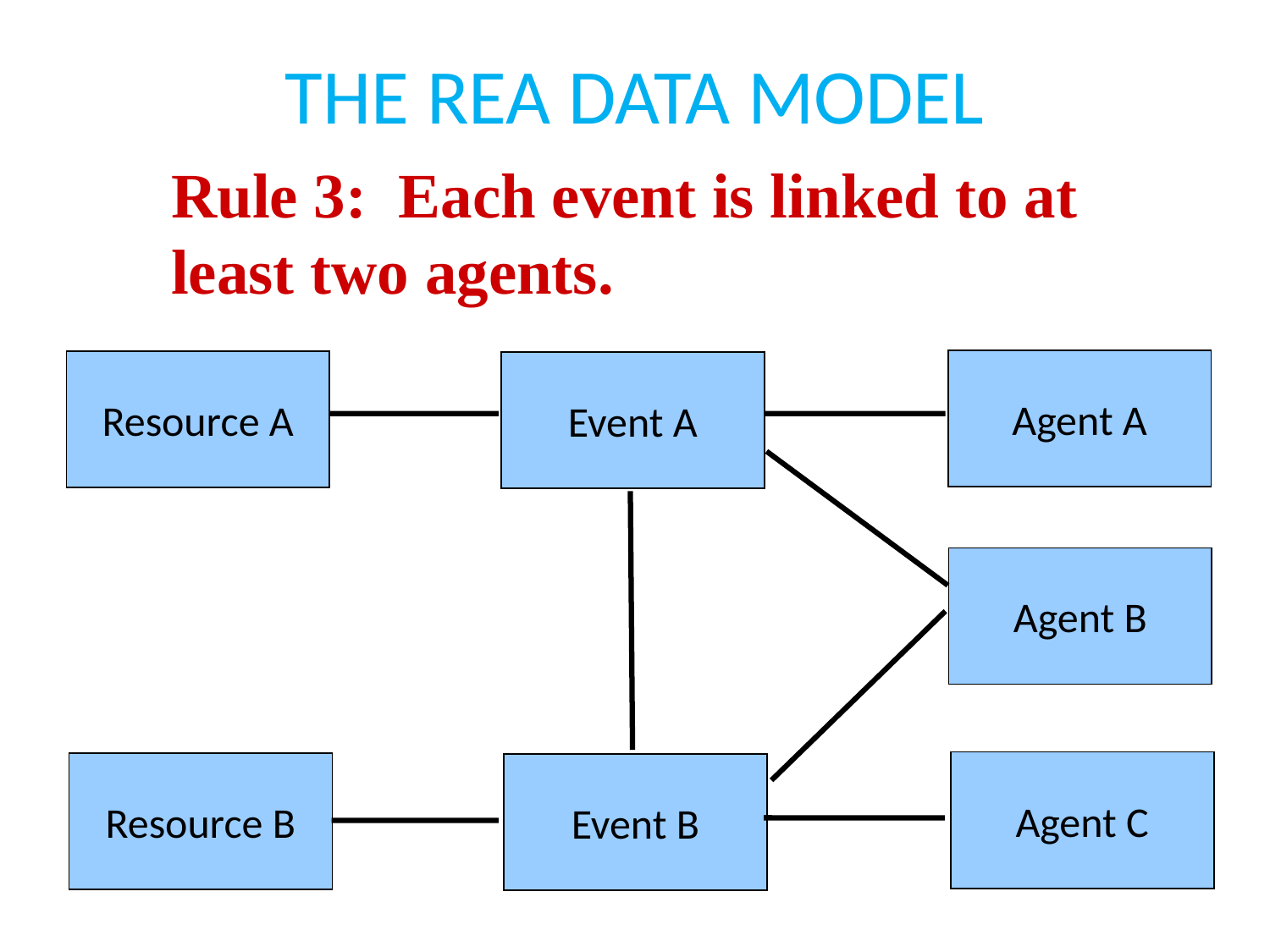

# THE REA DATA MODEL
Rule 3:  Each event is linked to at least two agents.
Agent A
Resource A
Event A

Agent B

Agent C
Resource B
Event B